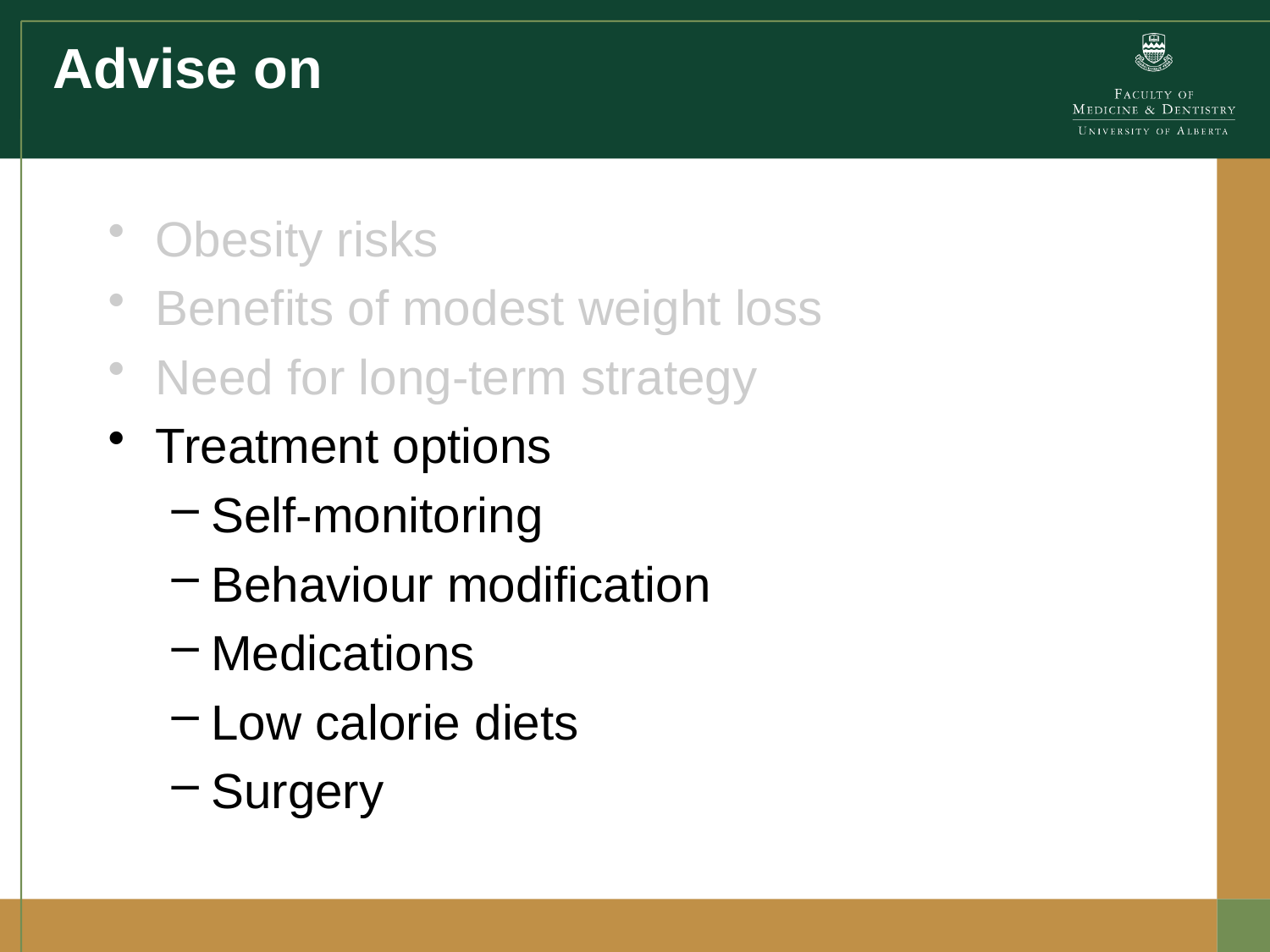

# Advise on
Obesity risks
Benefits of modest weight loss
Need for long-term strategy
Treatment options
Self-monitoring
Behaviour modification
Medications
Low calorie diets
Surgery